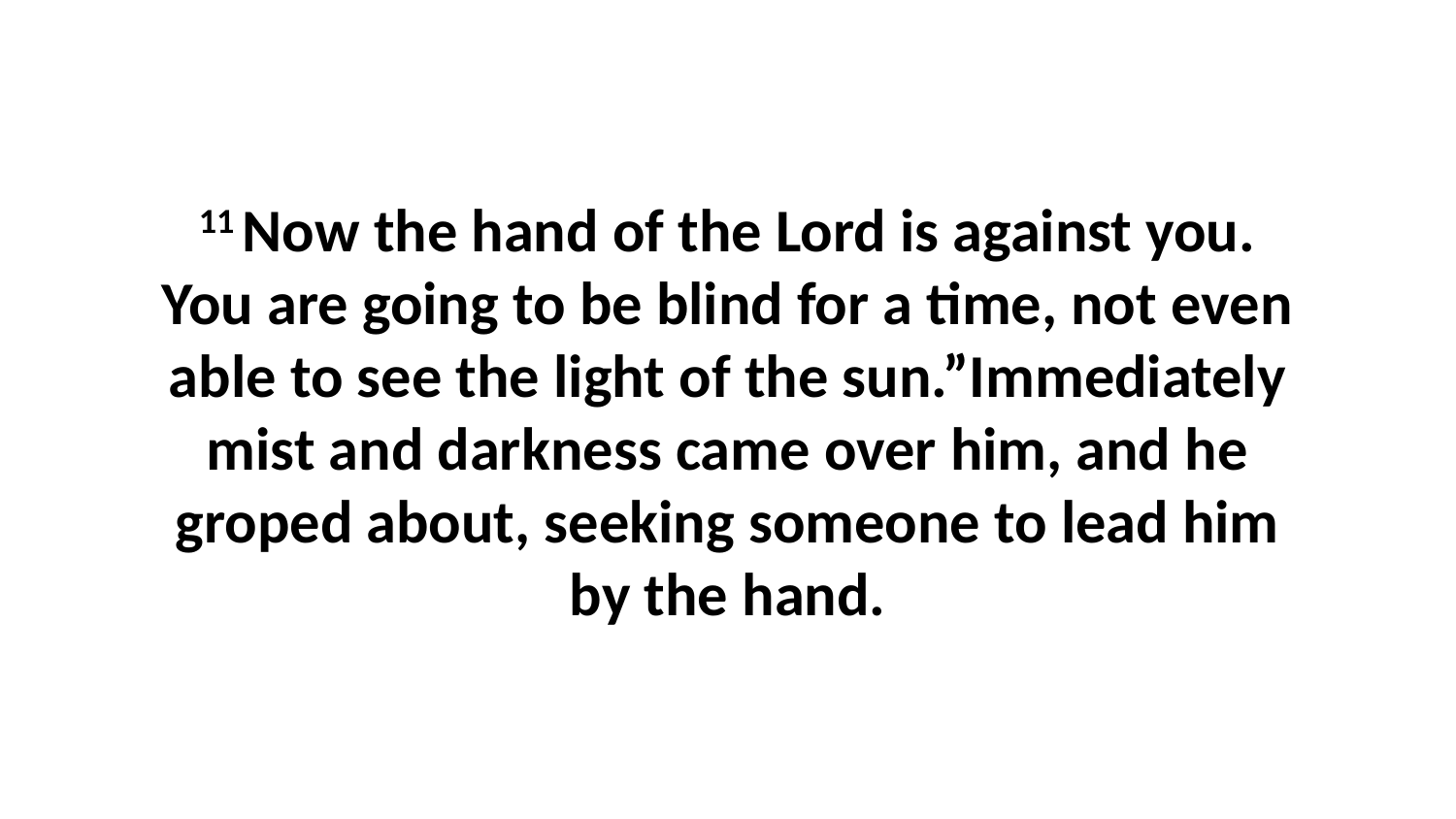

11 Now the hand of the Lord is against you. You are going to be blind for a time, not even able to see the light of the sun.”Immediately mist and darkness came over him, and he groped about, seeking someone to lead him by the hand.